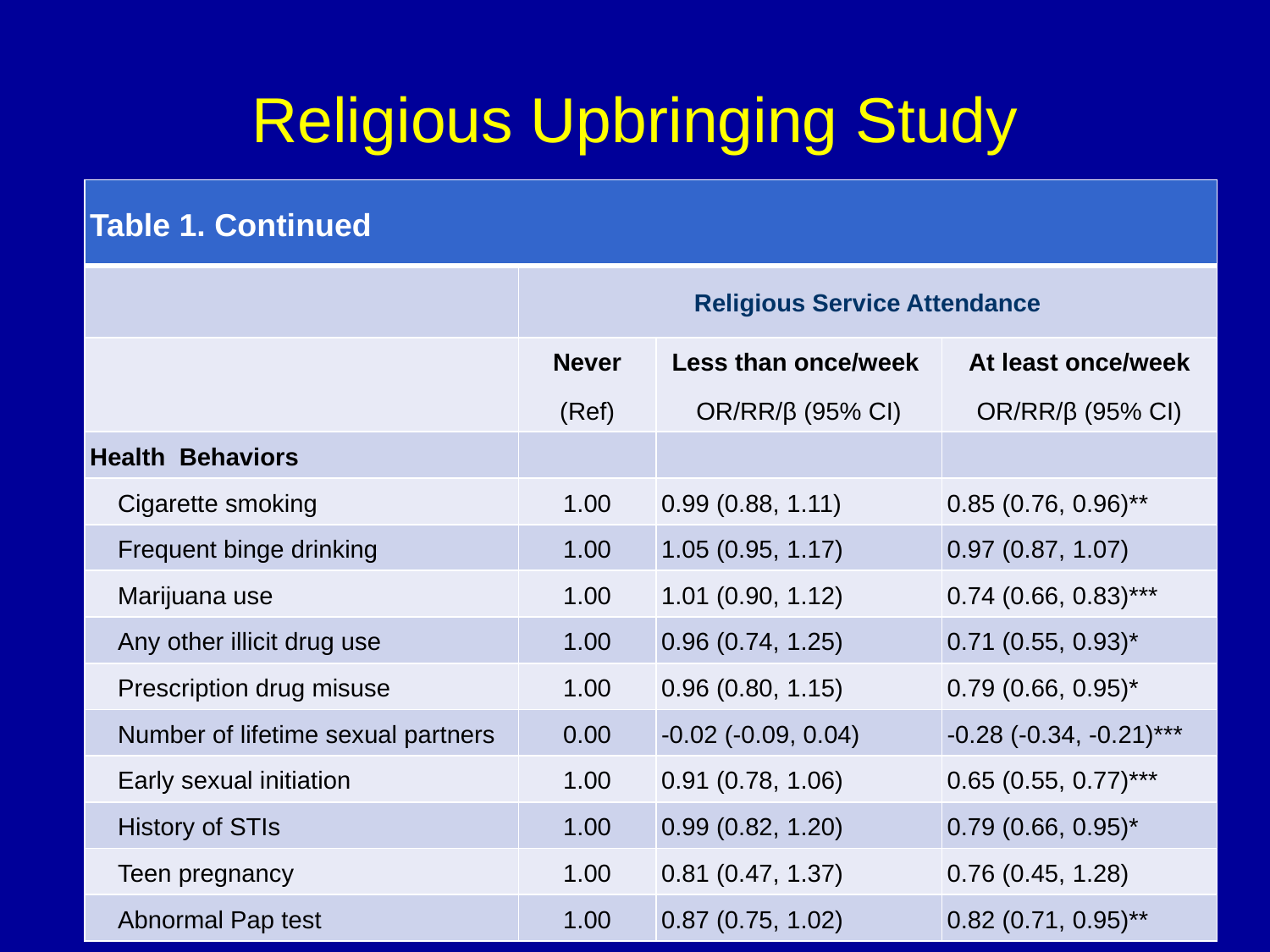

Religious Upbringing Study
| Table 1. Continued |  |  |  |
| --- | --- | --- | --- |
|  | Religious Service Attendance |  |  |
|  | Never (Ref) | Less than once/week OR/RR/β (95% CI) | At least once/week OR/RR/β (95% CI) |
| Health Behaviors |  |  |  |
| Cigarette smoking | 1.00 | 0.99 (0.88, 1.11) | 0.85 (0.76, 0.96)\*\* |
| Frequent binge drinking | 1.00 | 1.05 (0.95, 1.17) | 0.97 (0.87, 1.07) |
| Marijuana use | 1.00 | 1.01 (0.90, 1.12) | 0.74 (0.66, 0.83)\*\*\* |
| Any other illicit drug use | 1.00 | 0.96 (0.74, 1.25) | 0.71 (0.55, 0.93)\* |
| Prescription drug misuse | 1.00 | 0.96 (0.80, 1.15) | 0.79 (0.66, 0.95)\* |
| Number of lifetime sexual partners | 0.00 | -0.02 (-0.09, 0.04) | -0.28 (-0.34, -0.21)\*\*\* |
| Early sexual initiation | 1.00 | 0.91 (0.78, 1.06) | 0.65 (0.55, 0.77)\*\*\* |
| History of STIs | 1.00 | 0.99 (0.82, 1.20) | 0.79 (0.66, 0.95)\* |
| Teen pregnancy | 1.00 | 0.81 (0.47, 1.37) | 0.76 (0.45, 1.28) |
| Abnormal Pap test | 1.00 | 0.87 (0.75, 1.02) | 0.82 (0.71, 0.95)\*\* |